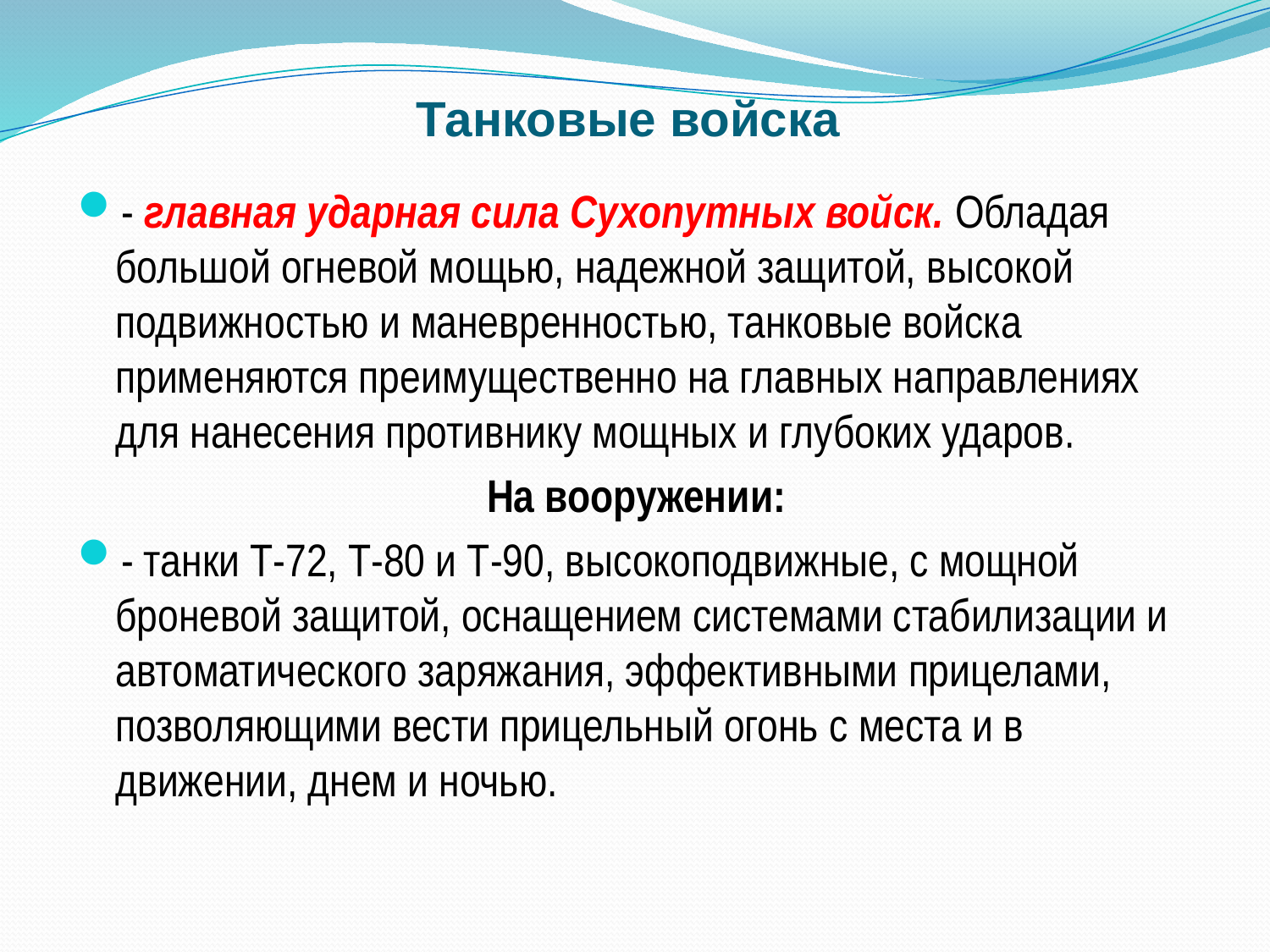

# Танковые войска
- главная ударная сила Сухопутных войск. Обладая большой огневой мощью, надежной защитой, высокой подвижностью и маневренностью, танковые войска применяются преимущественно на главных направлениях для нанесения противнику мощных и глубоких ударов.
На вооружении:
- танки Т-72, Т-80 и Т-90, высокоподвижные, с мощной броневой защитой, оснащением системами стабилизации и автоматического заряжания, эффективными прицелами, позволяющими вести прицельный огонь с места и в движении, днем и ночью.